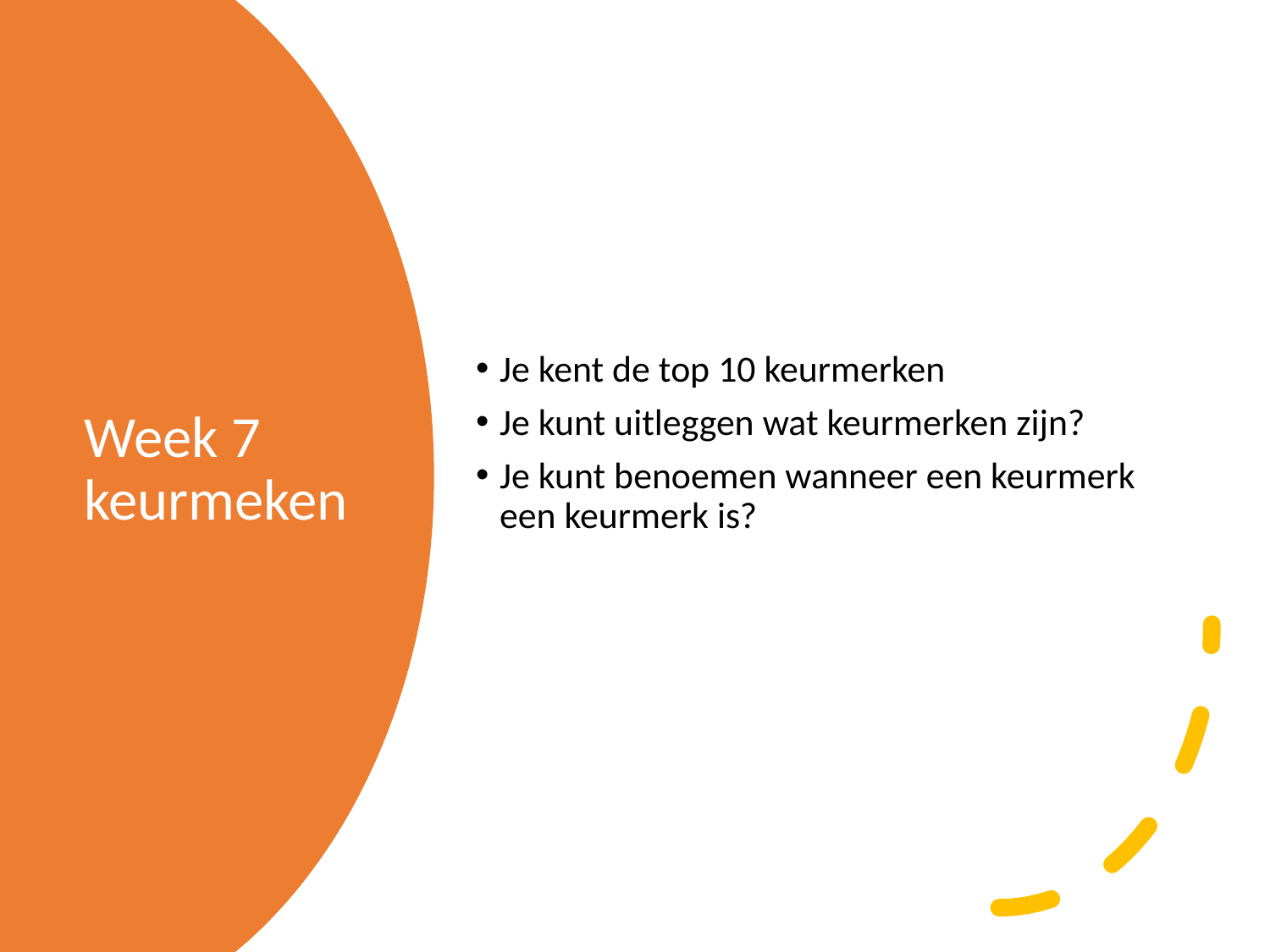

Je kent de top 10 keurmerken
Je kunt uitleggen wat keurmerken zijn?
Je kunt benoemen wanneer een keurmerk een keurmerk is?

# Week 7 keurmeken